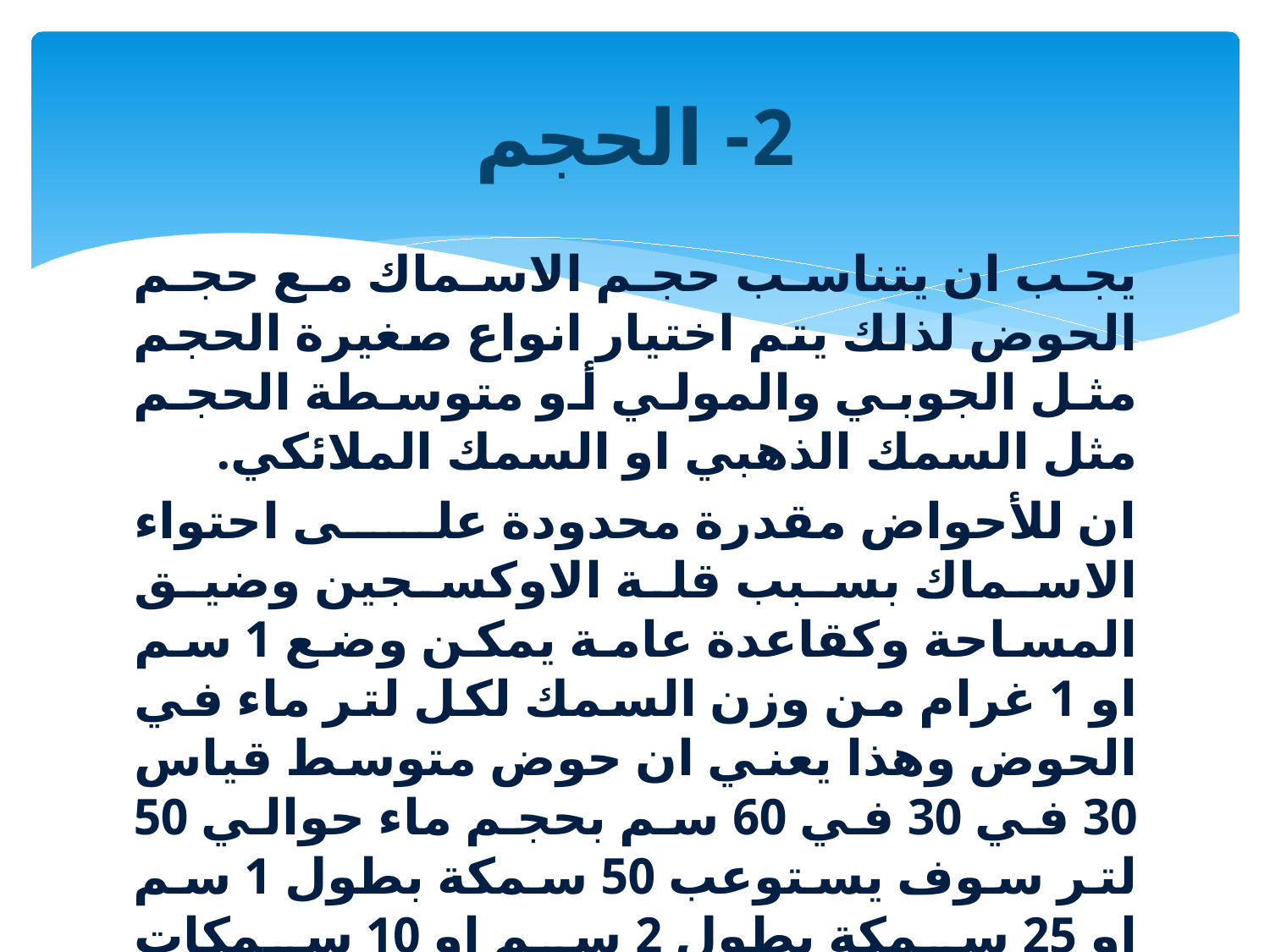

# 2- الحجم
يجب ان يتناسب حجم الاسماك مع حجم الحوض لذلك يتم اختيار انواع صغيرة الحجم مثل الجوبي والمولي أو متوسطة الحجم مثل السمك الذهبي او السمك الملائكي.
ان للأحواض مقدرة محدودة على احتواء الاسماك بسبب قلة الاوكسجين وضيق المساحة وكقاعدة عامة يمكن وضع 1 سم او 1 غرام من وزن السمك لكل لتر ماء في الحوض وهذا يعني ان حوض متوسط قياس 30 في 30 في 60 سم بحجم ماء حوالي 50 لتر سوف يستوعب 50 سمكة بطول 1 سم او 25 سمكة بطول 2 سم او 10 سمكات بطول 10 سم وهكذا